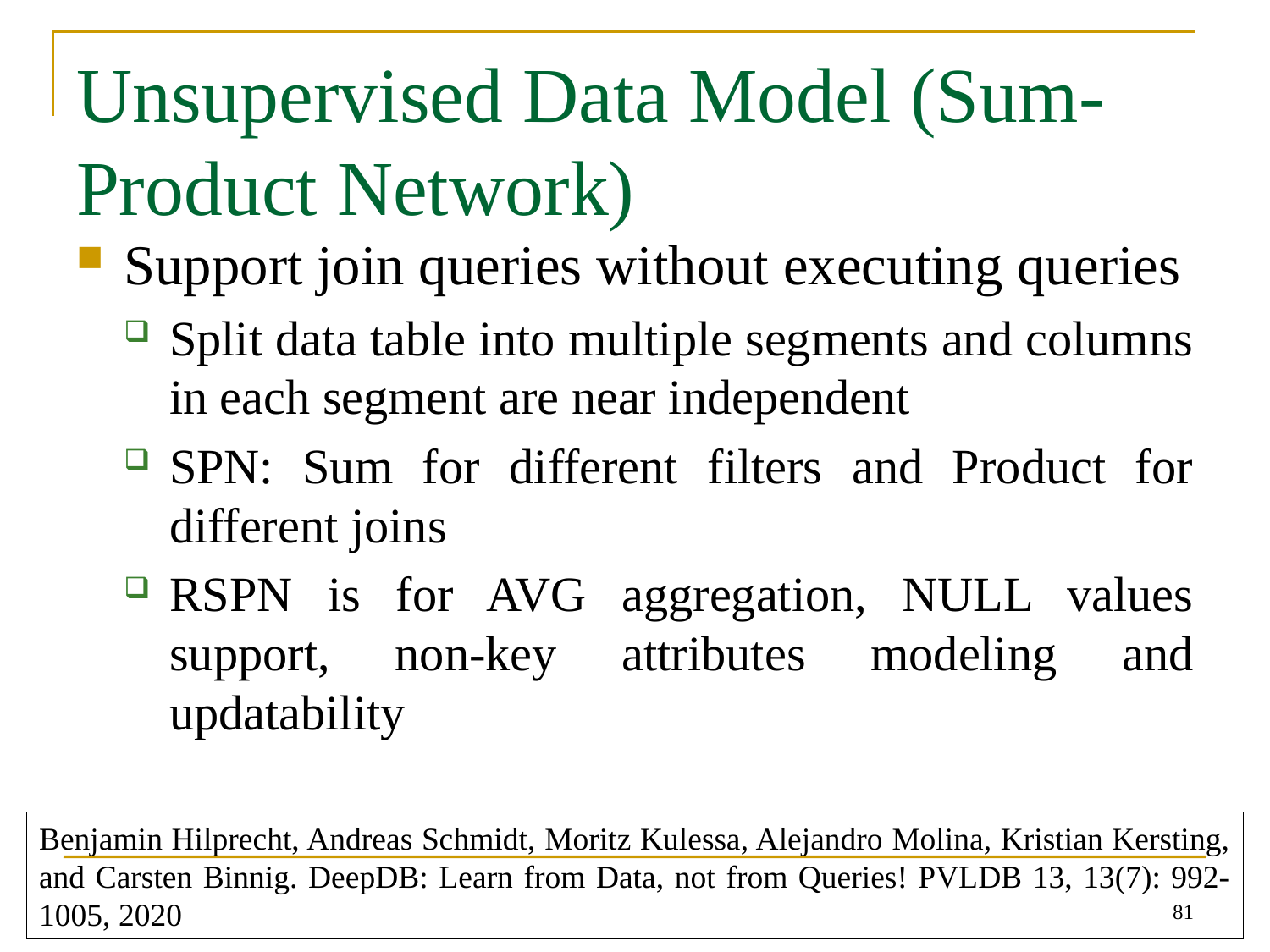

# Unsupervised Data Model (Sum-Product Network)
Support join queries without executing queries
Split data table into multiple segments and columns in each segment are near independent
SPN: Sum for different filters and Product for different joins
RSPN is for AVG aggregation, NULL values support, non-key attributes modeling and updatability
Benjamin Hilprecht, Andreas Schmidt, Moritz Kulessa, Alejandro Molina, Kristian Kersting, and Carsten Binnig. DeepDB: Learn from Data, not from Queries! PVLDB 13, 13(7): 992-1005, 2020
81